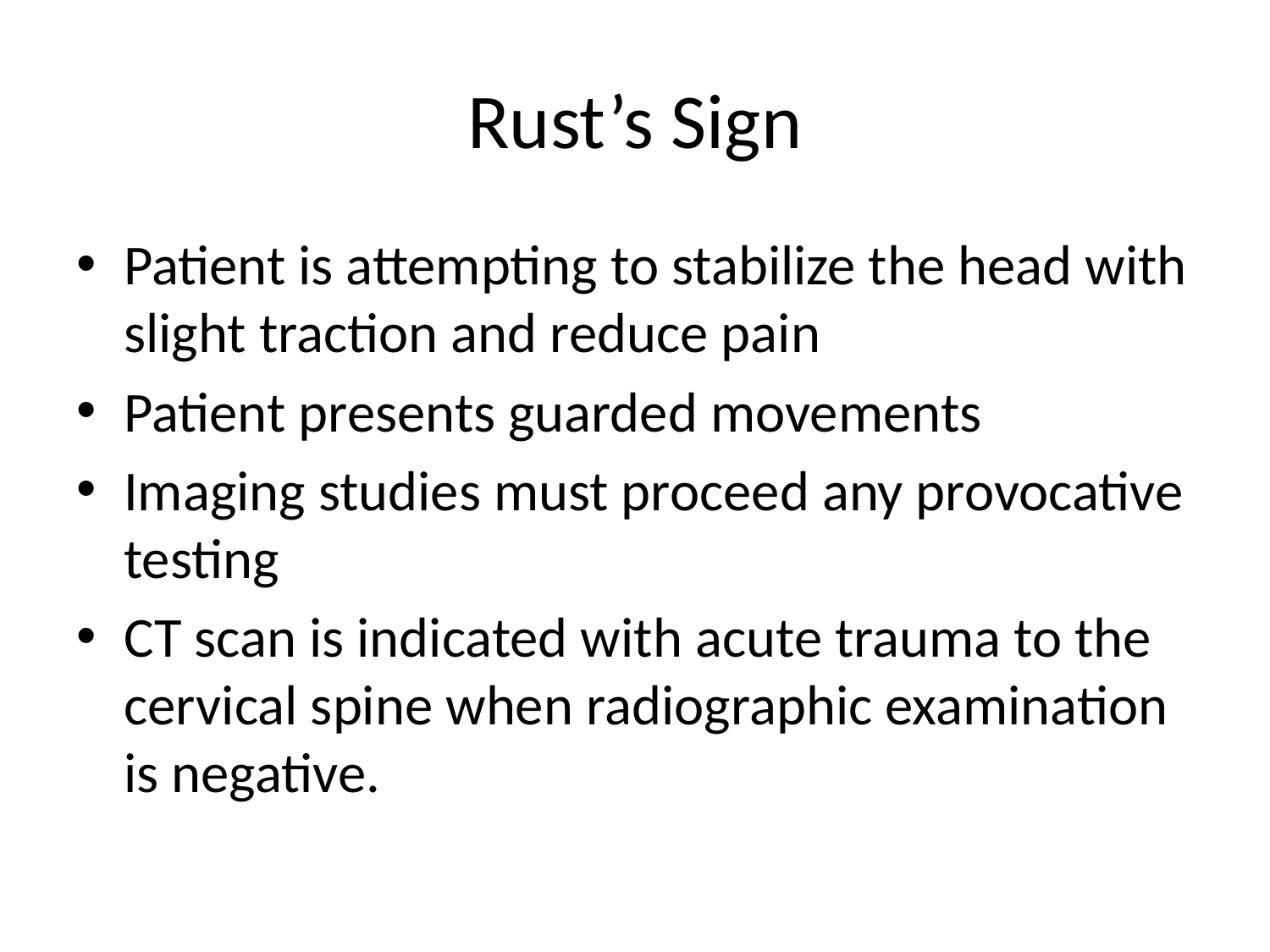

# Rust’s Sign
Patient is attempting to stabilize the head with slight traction and reduce pain
Patient presents guarded movements
Imaging studies must proceed any provocative testing
CT scan is indicated with acute trauma to the cervical spine when radiographic examination is negative.